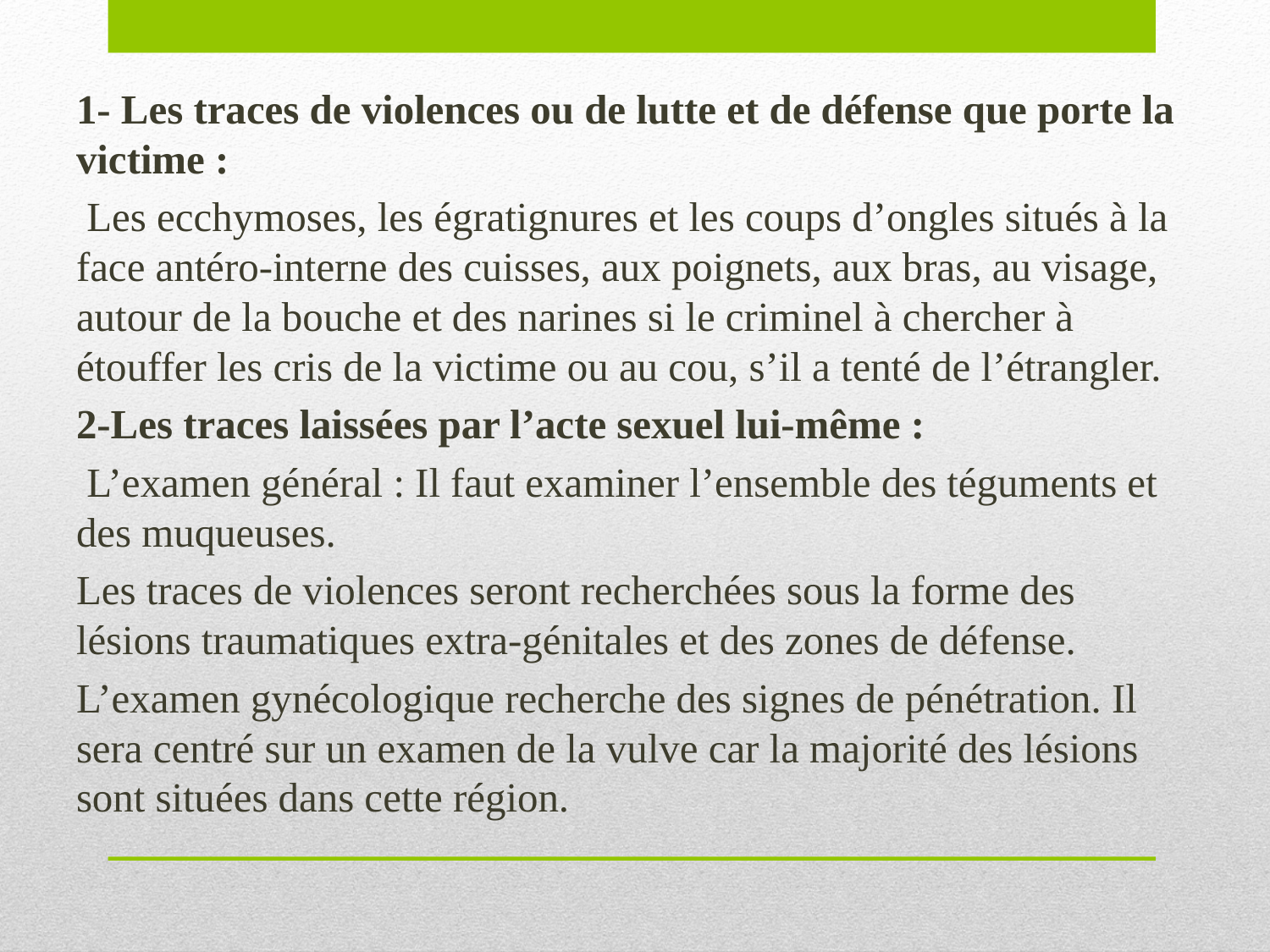

1- Les traces de violences ou de lutte et de défense que porte la victime :
 Les ecchymoses, les égratignures et les coups d’ongles situés à la face antéro-interne des cuisses, aux poignets, aux bras, au visage, autour de la bouche et des narines si le criminel à chercher à étouffer les cris de la victime ou au cou, s’il a tenté de l’étrangler.
2-Les traces laissées par l’acte sexuel lui-même :
 L’examen général : Il faut examiner l’ensemble des téguments et des muqueuses.
Les traces de violences seront recherchées sous la forme des lésions traumatiques extra-génitales et des zones de défense.
L’examen gynécologique recherche des signes de pénétration. Il sera centré sur un examen de la vulve car la majorité des lésions sont situées dans cette région.